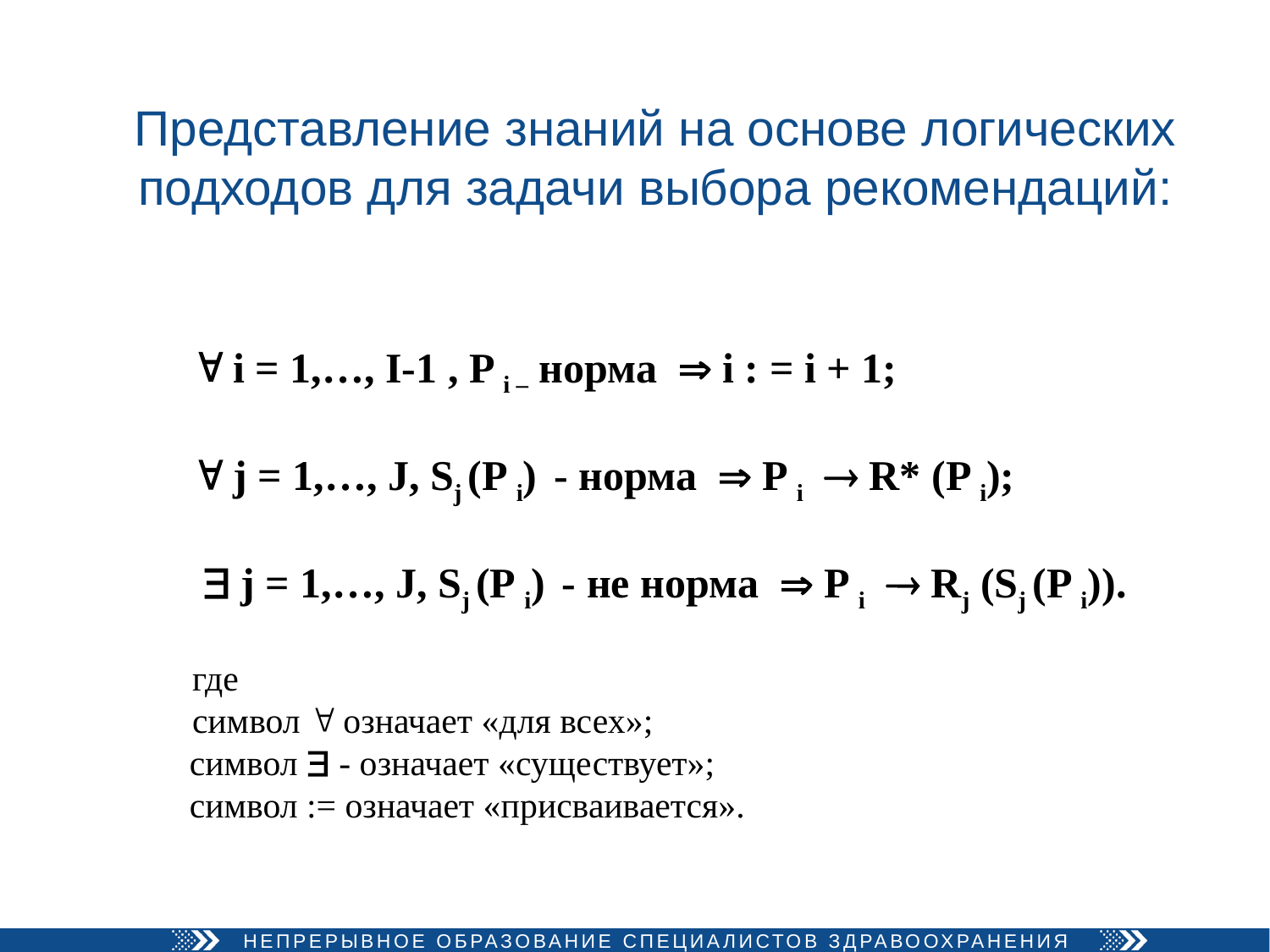

# Представление знаний на основе логических подходов для задачи выбора рекомендаций:
∀ i = 1,…, I-1 , P i – норма  ⇒ i : = i + 1;
∀ j = 1,…, J, Sj (P i)  - норма  ⇒ P i  → R* (P i);
 ∃ j = 1,…, J, Sj (P i)  - не норма  ⇒ P i  → Rj (Sj (P i)).

где
символ ∀ означает «для всех»;
       символ ∃ - означает «существует»;
       символ := означает «присваивается».